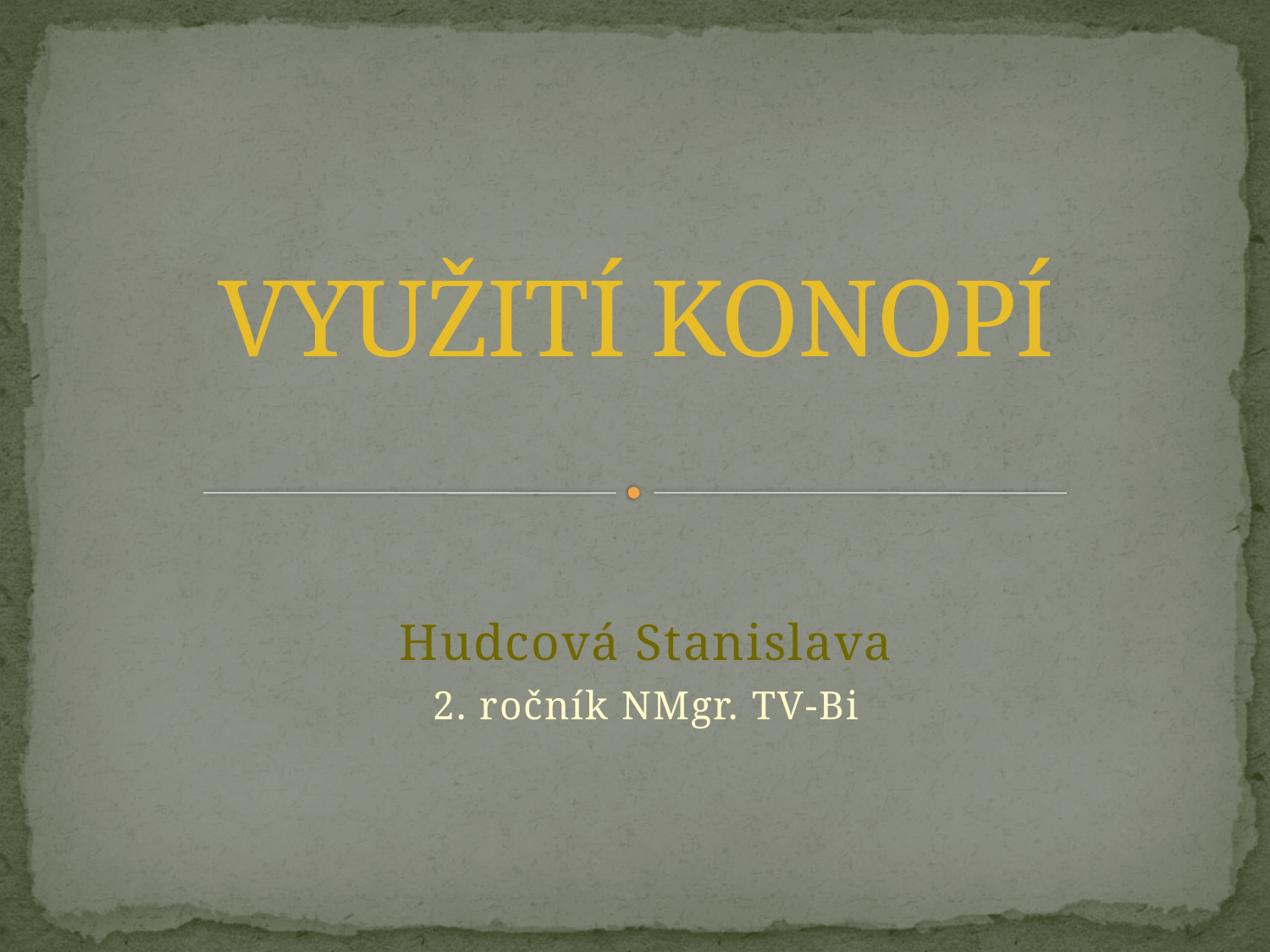

# VYUŽITÍ KONOPÍ
Hudcová Stanislava
2. ročník NMgr. TV-Bi